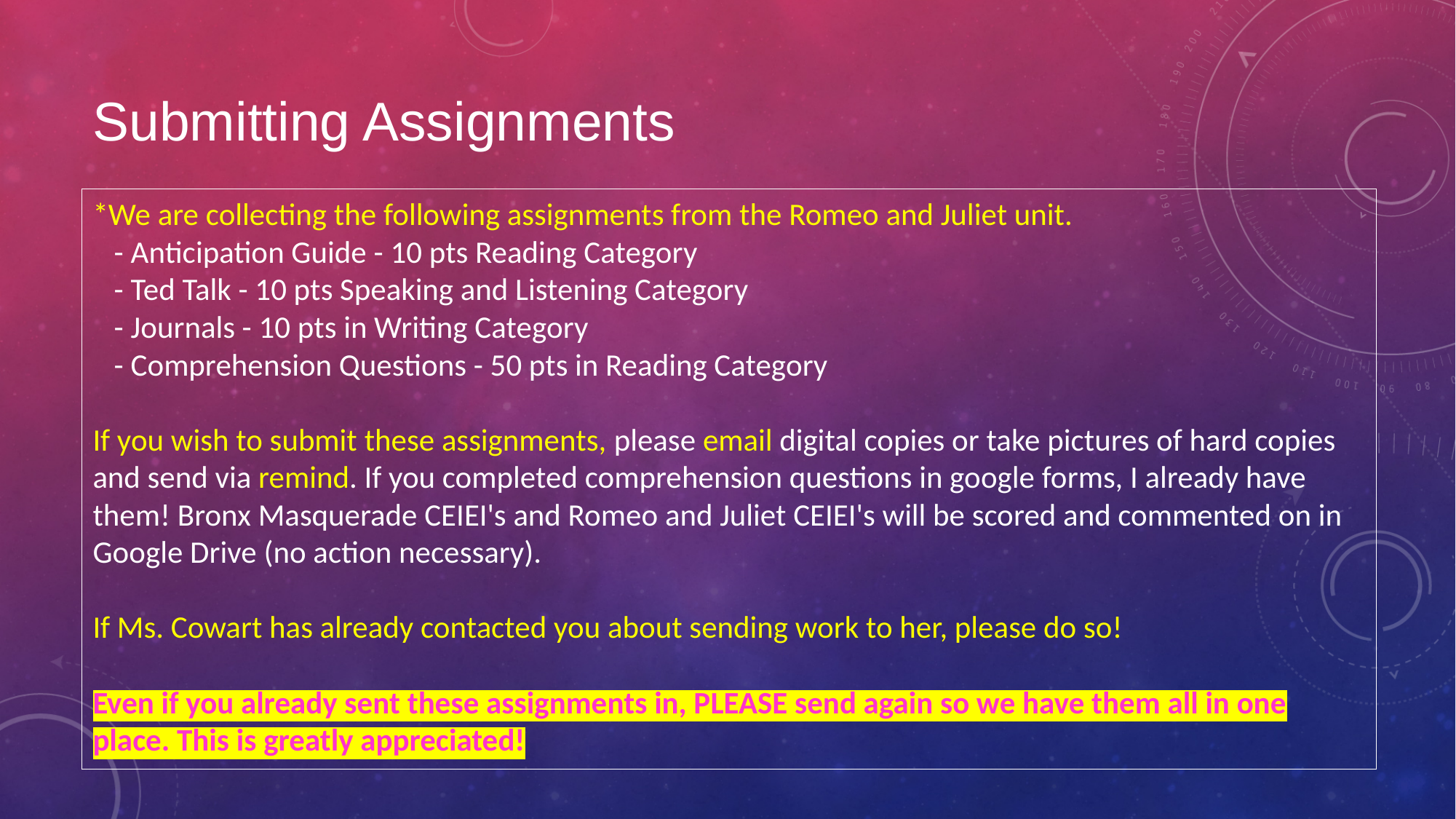

# Submitting Assignments
*We are collecting the following assignments from the Romeo and Juliet unit.
   - Anticipation Guide - 10 pts Reading Category
   - Ted Talk - 10 pts Speaking and Listening Category
   - Journals - 10 pts in Writing Category
   - Comprehension Questions - 50 pts in Reading Category
If you wish to submit these assignments, please email digital copies or take pictures of hard copies and send via remind. If you completed comprehension questions in google forms, I already have them! Bronx Masquerade CEIEI's and Romeo and Juliet CEIEI's will be scored and commented on in Google Drive (no action necessary).
If Ms. Cowart has already contacted you about sending work to her, please do so!
Even if you already sent these assignments in, PLEASE send again so we have them all in one place. This is greatly appreciated!